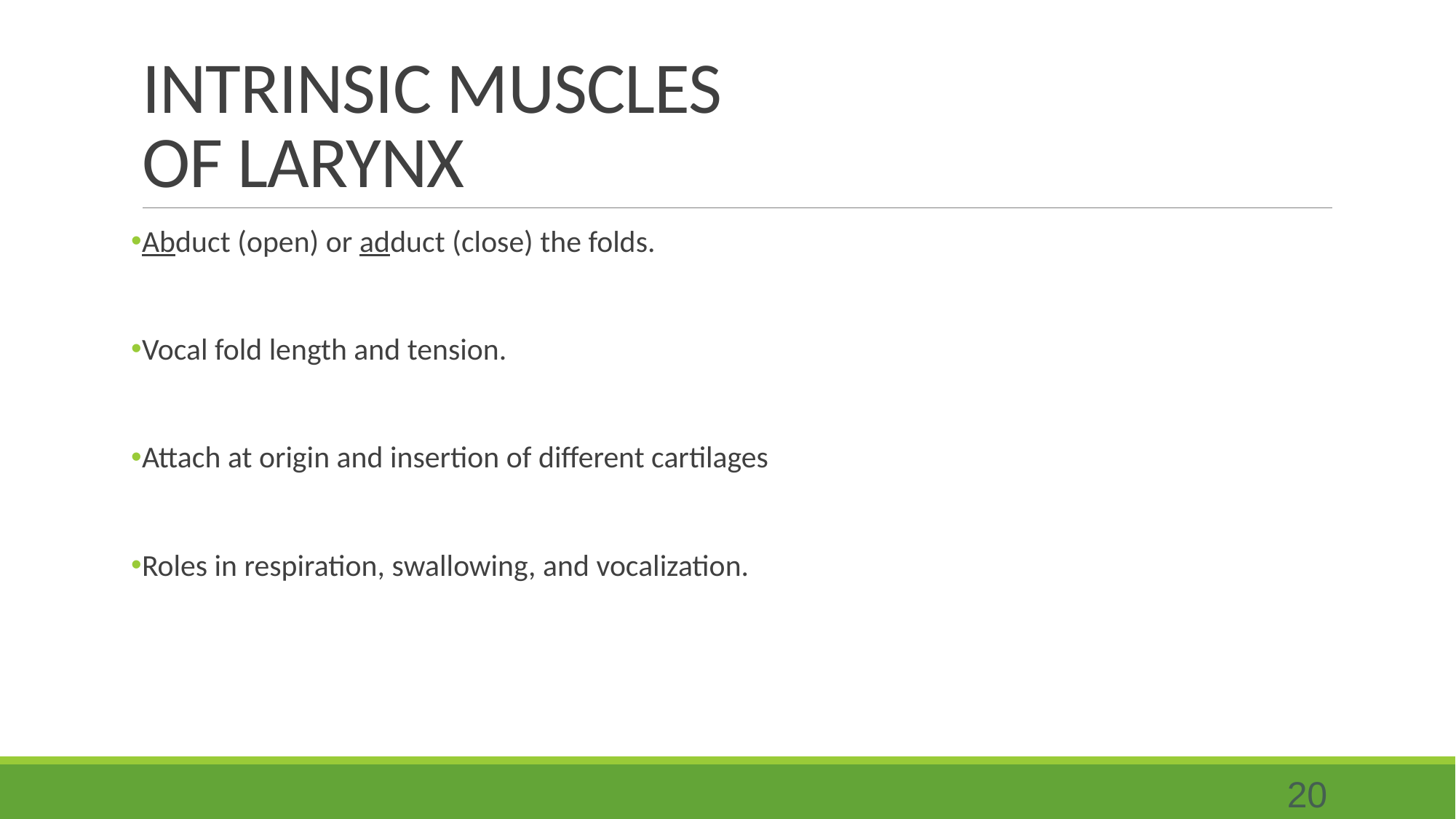

# INTRINSIC MUSCLES OF LARYNX
Abduct (open) or adduct (close) the folds.

Vocal fold length and tension.

Attach at origin and insertion of different cartilages

Roles in respiration, swallowing, and vocalization.
20